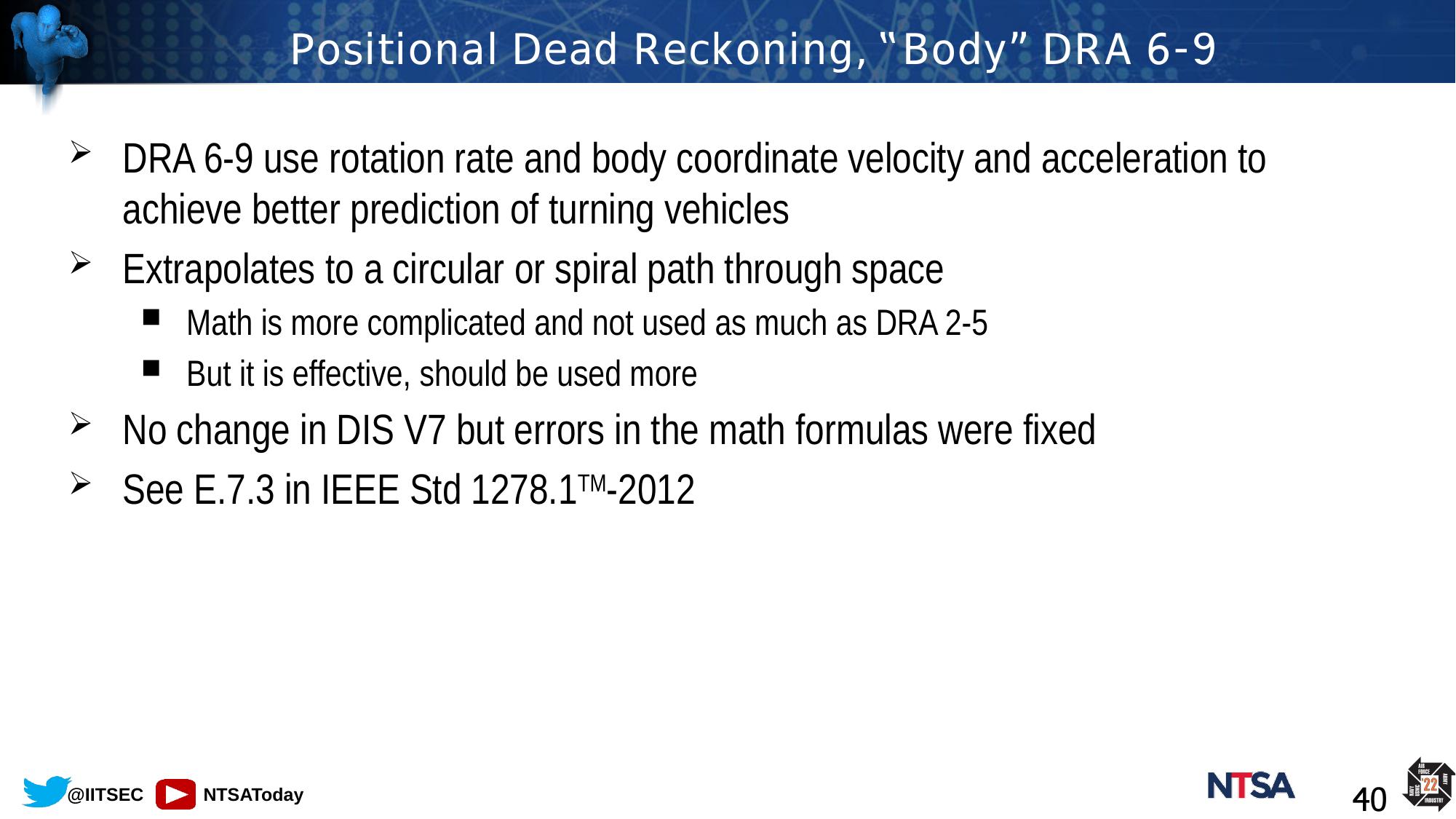

# Positional Dead Reckoning, “Body” DRA 6-9
DRA 6-9 use rotation rate and body coordinate velocity and acceleration to achieve better prediction of turning vehicles
Extrapolates to a circular or spiral path through space
Math is more complicated and not used as much as DRA 2-5
But it is effective, should be used more
No change in DIS V7 but errors in the math formulas were fixed
See E.7.3 in IEEE Std 1278.1TM-2012
40